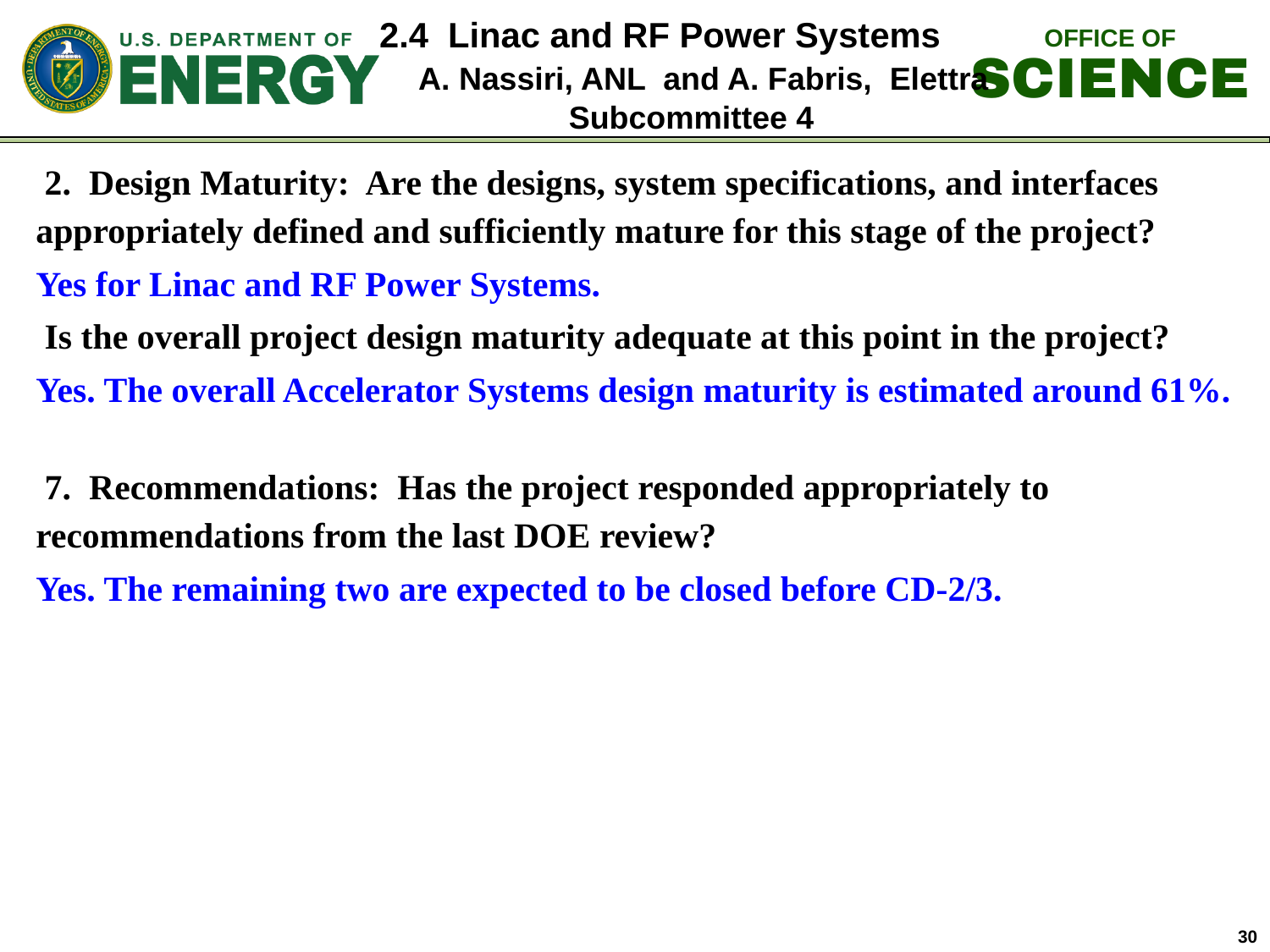

2.4  Linac and RF Power Systems
    A. Nassiri, ANL  and A. Fabris,  Elettra
Subcommittee 4
 2.  Design Maturity:  Are the designs, system specifications, and interfaces  appropriately defined and sufficiently mature for this stage of the project?
Yes for Linac and RF Power Systems.
 Is the overall project design maturity adequate at this point in the project?
Yes. The overall Accelerator Systems design maturity is estimated around 61%.

 7.  Recommendations:  Has the project responded appropriately to recommendations from the last DOE review?
Yes. The remaining two are expected to be closed before CD-2/3.

30